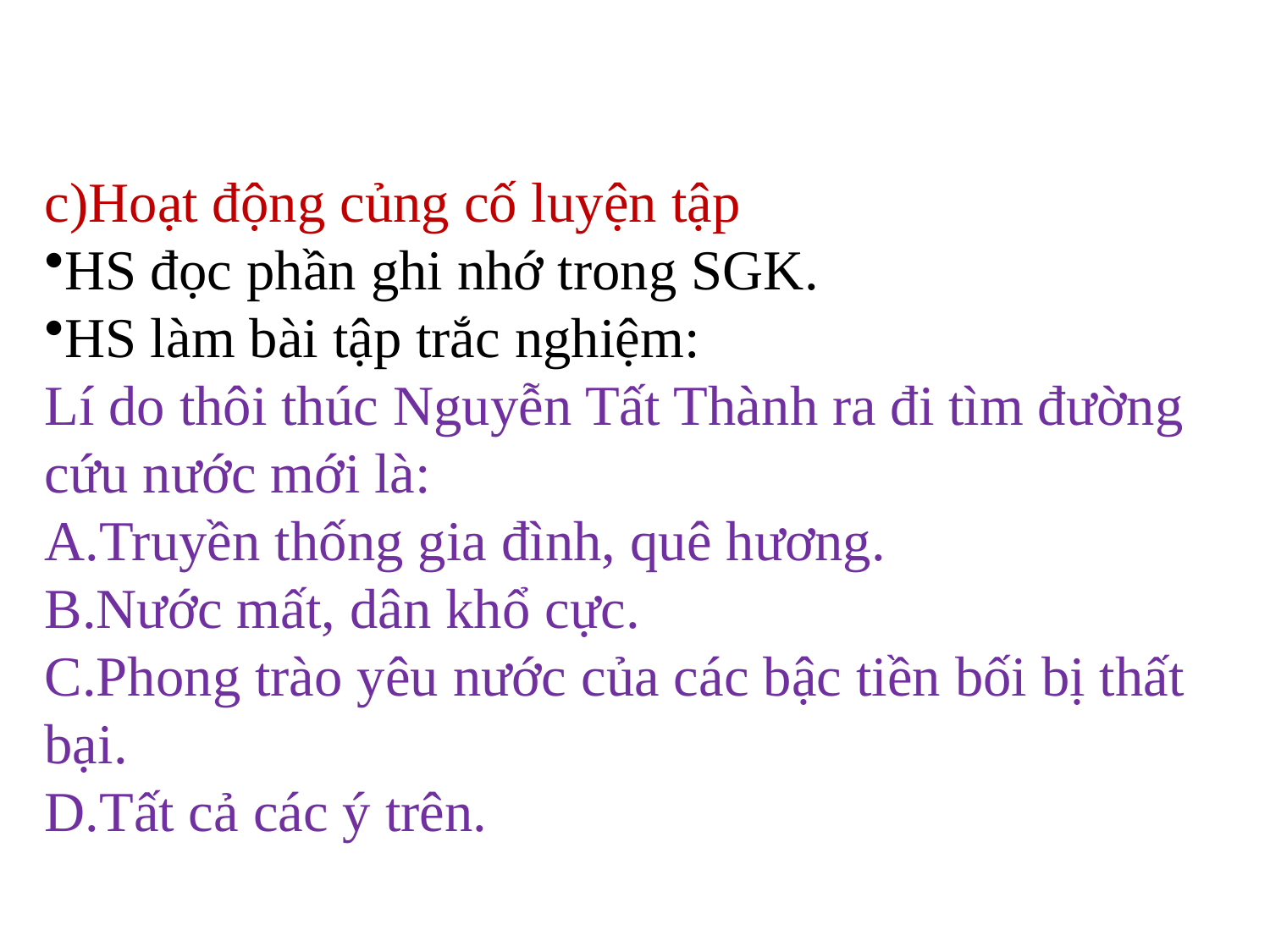

c)Hoạt động củng cố luyện tập
HS đọc phần ghi nhớ trong SGK.
HS làm bài tập trắc nghiệm:
Lí do thôi thúc Nguyễn Tất Thành ra đi tìm đường cứu nước mới là:
A.Truyền thống gia đình, quê hương.
B.Nước mất, dân khổ cực.
C.Phong trào yêu nước của các bậc tiền bối bị thất bại.
D.Tất cả các ý trên.